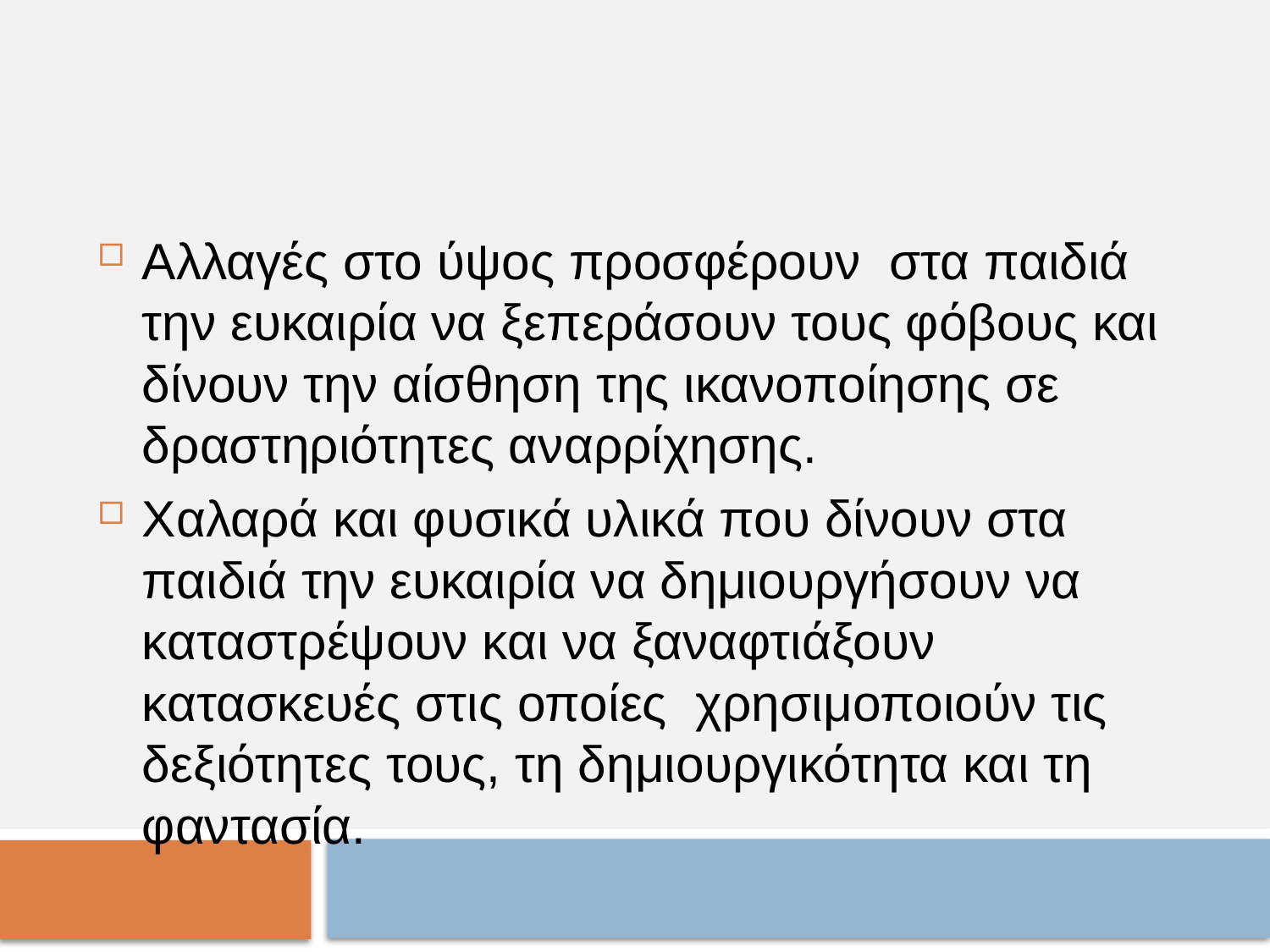

Αλλαγές στο ύψος προσφέρουν  στα παιδιά την ευκαιρία να ξεπεράσουν τους φόβους και δίνουν την αίσθηση της ικανοποίησης σε δραστηριότητες αναρρίχησης.
Χαλαρά και φυσικά υλικά που δίνουν στα παιδιά την ευκαιρία να δημιουργήσουν να καταστρέψουν και να ξαναφτιάξουν κατασκευές στις οποίες  χρησιμοποιούν τις δεξιότητες τους, τη δημιουργικότητα και τη φαντασία.